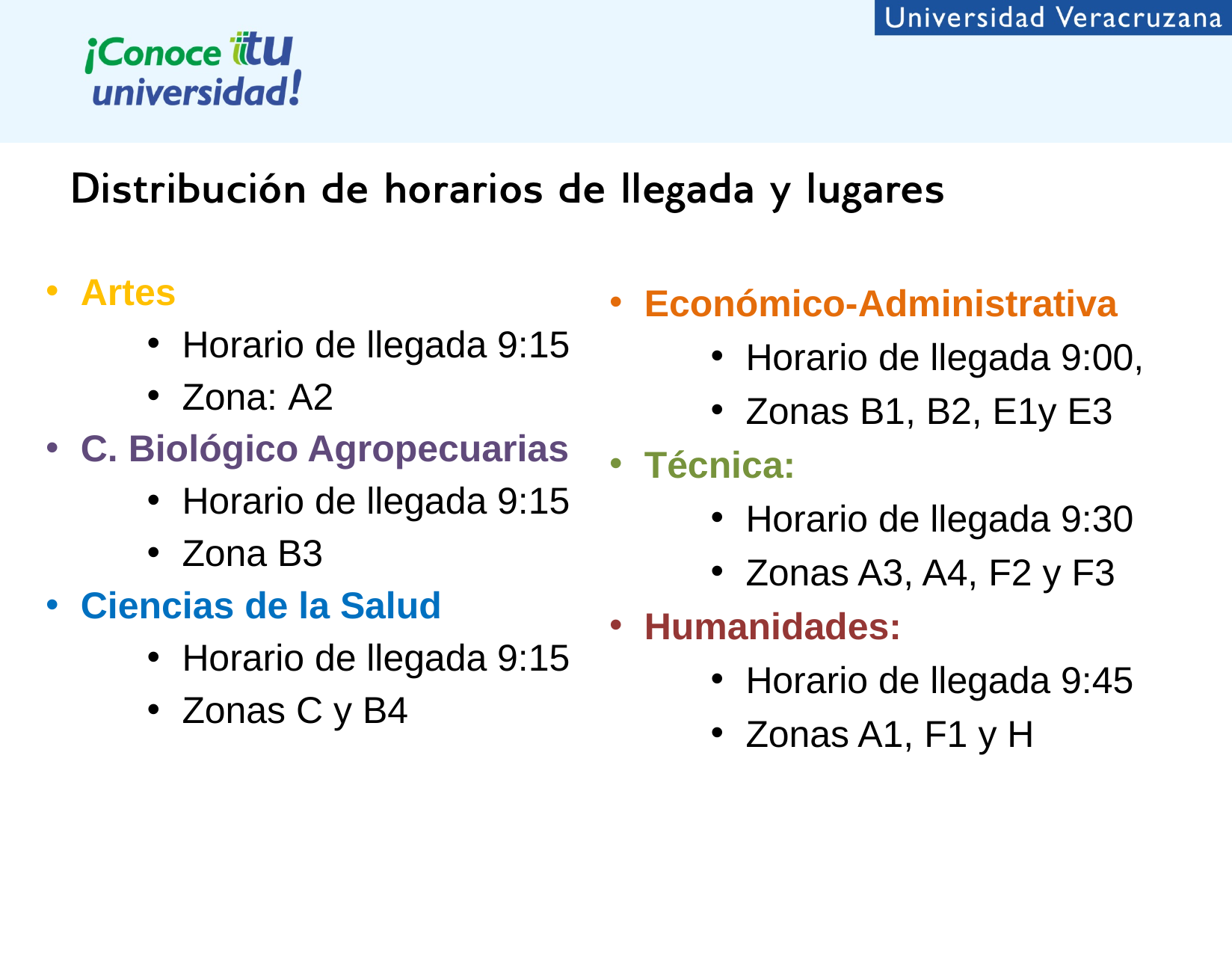

# Distribución de horarios de llegada y lugares
Artes
Horario de llegada 9:15
Zona: A2
C. Biológico Agropecuarias
Horario de llegada 9:15
Zona B3
Ciencias de la Salud
Horario de llegada 9:15
Zonas C y B4

Económico-Administrativa
Horario de llegada 9:00,
Zonas B1, B2, E1y E3
Técnica:
Horario de llegada 9:30
Zonas A3, A4, F2 y F3
Humanidades:
Horario de llegada 9:45
Zonas A1, F1 y H